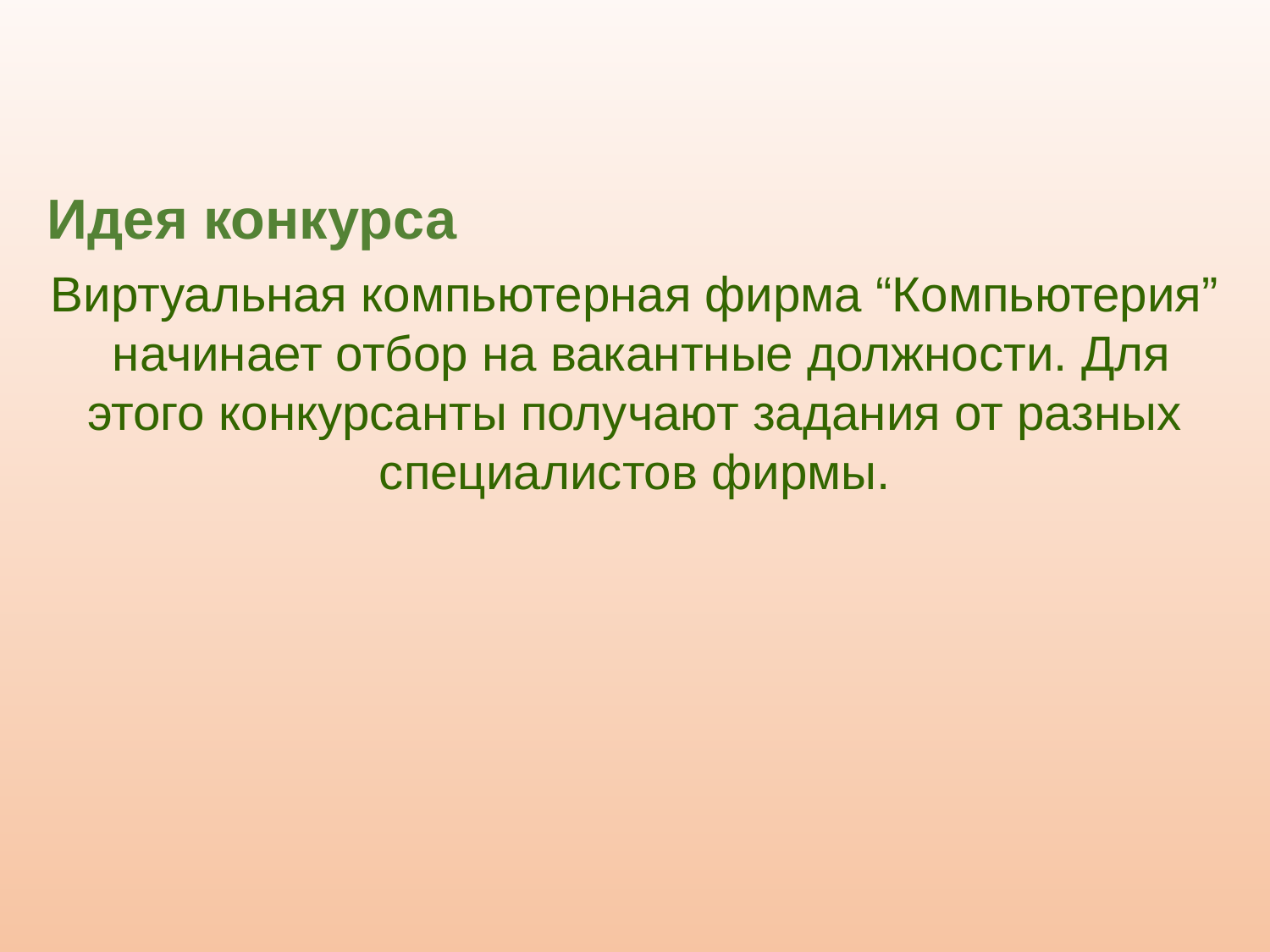

Идея конкурса
Виртуальная компьютерная фирма “Компьютерия”  начинает отбор на вакантные должности. Для этого конкурсанты получают задания от разных специалистов фирмы.